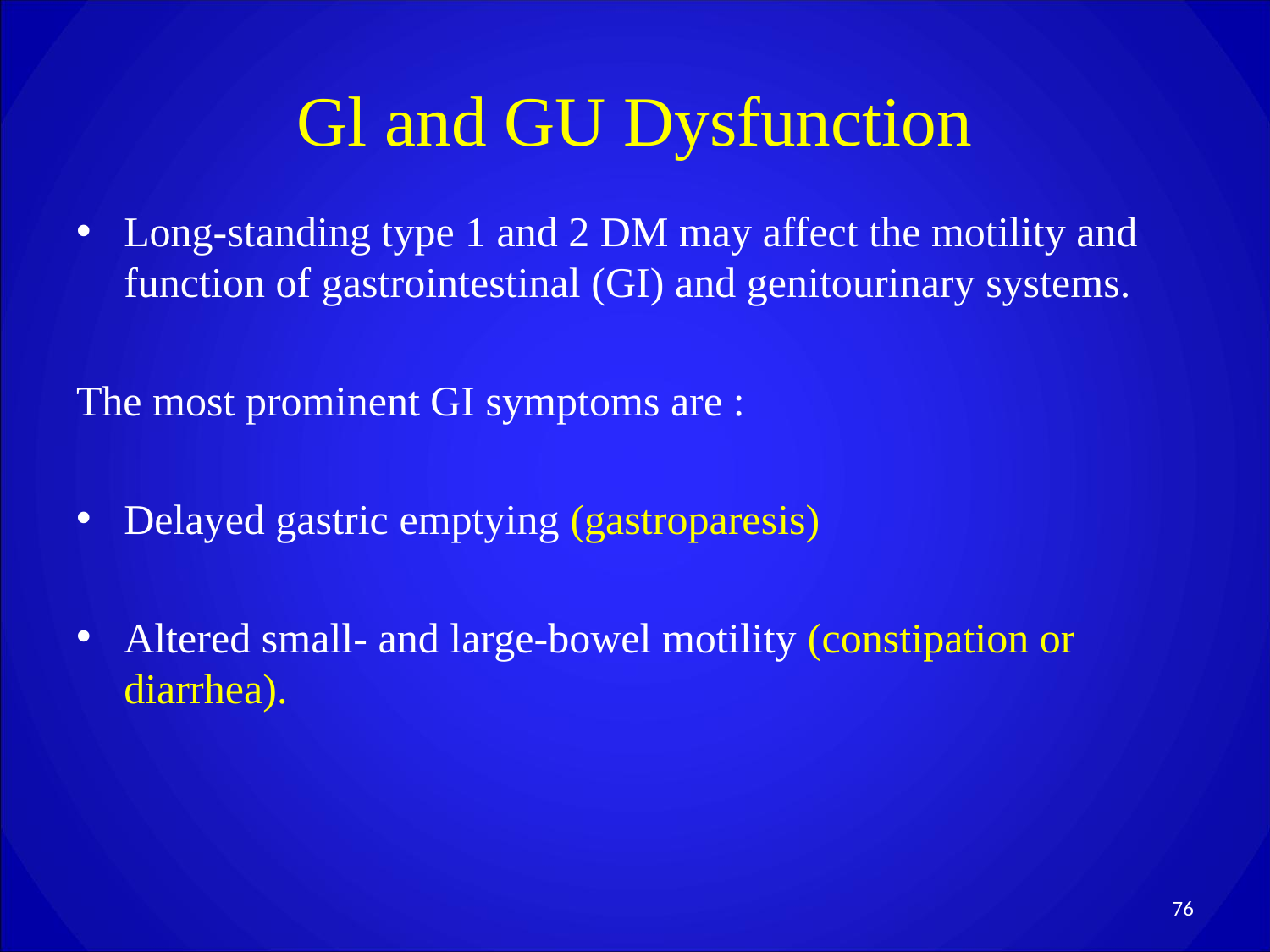

# Gl and GU Dysfunction
Long-standing type 1 and 2 DM may affect the motility and function of gastrointestinal (GI) and genitourinary systems.

The most prominent GI symptoms are :

Delayed gastric emptying (gastroparesis)

Altered small- and large-bowel motility (constipation or diarrhea).

76